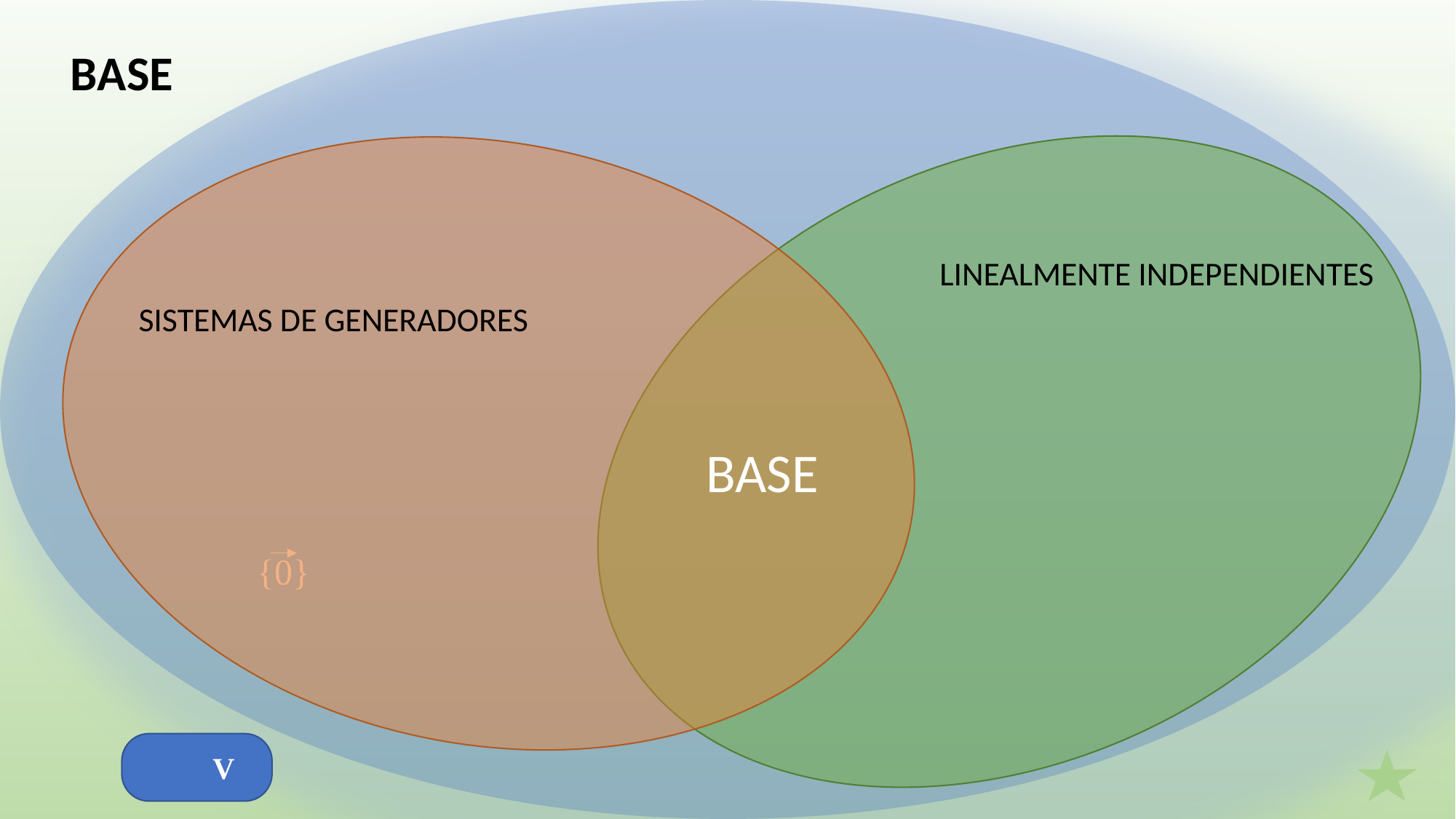

BASE

SISTEMAS DE GENERADORES
{0}

LINEALMENTE INDEPENDIENTES
BASE

       V